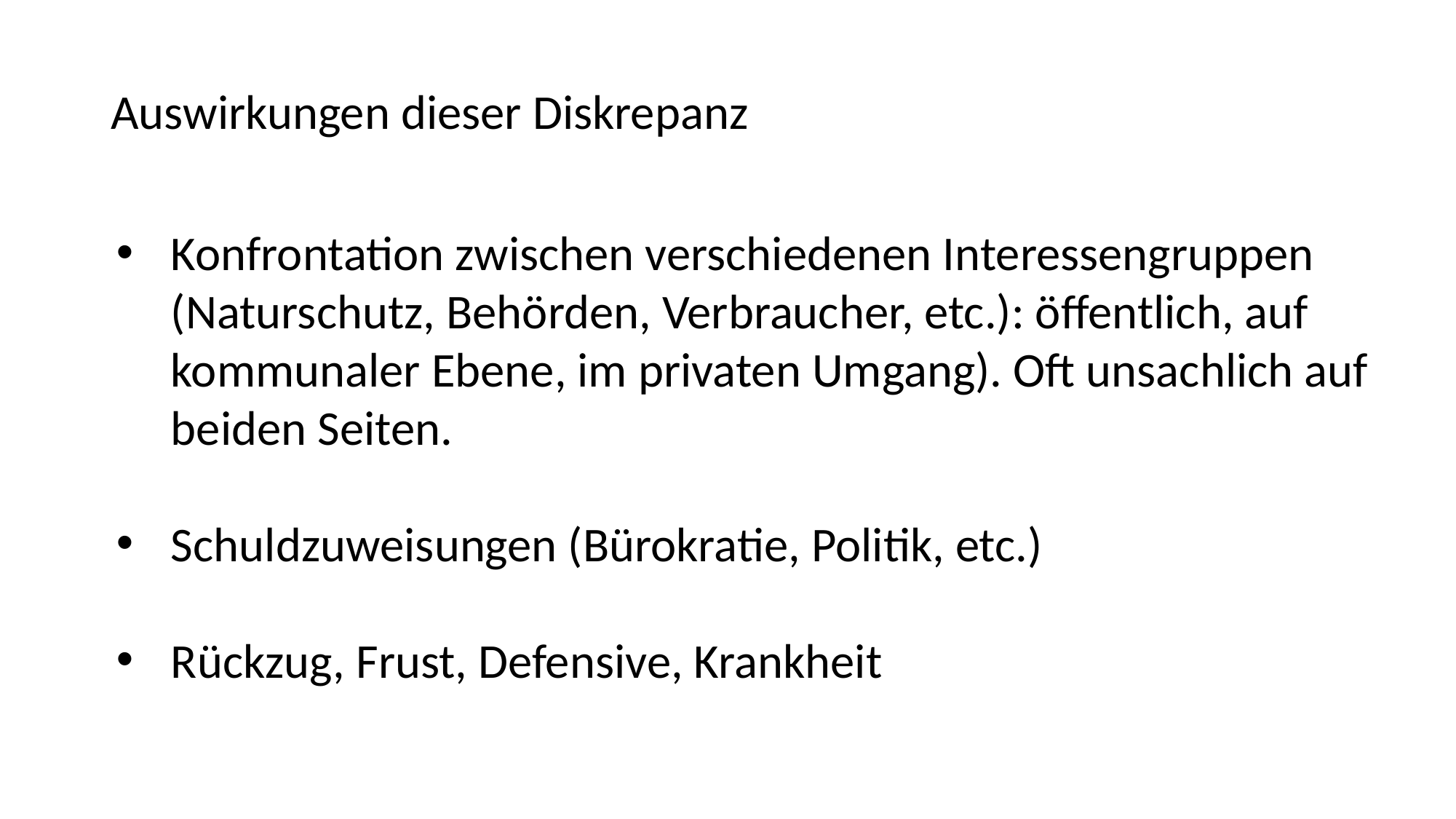

# Auswirkungen dieser Diskrepanz
Konfrontation zwischen verschiedenen Interessengruppen (Naturschutz, Behörden, Verbraucher, etc.): öffentlich, auf kommunaler Ebene, im privaten Umgang). Oft unsachlich auf beiden Seiten.
Schuldzuweisungen (Bürokratie, Politik, etc.)
Rückzug, Frust, Defensive, Krankheit